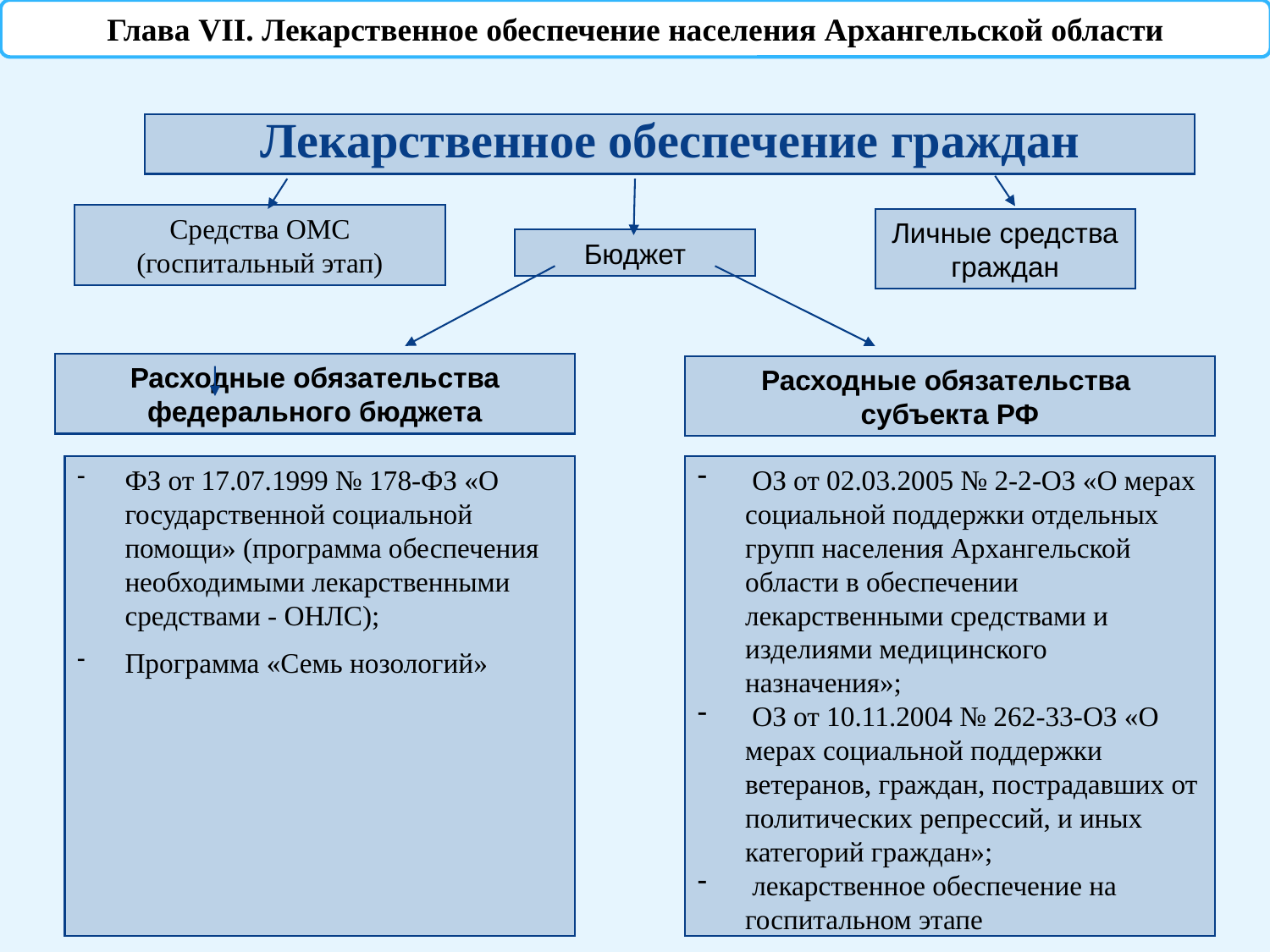

Глава VII. Лекарственное обеспечение населения Архангельской области

Лекарственное обеспечение граждан

Средства ОМС (госпитальный этап)
Личные средства граждан
Бюджет

Расходные обязательства федерального бюджета
Расходные обязательства  субъекта РФ

ФЗ от 17.07.1999 № 178-ФЗ «О государственной социальной помощи» (программа обеспечения необходимыми лекарственными средствами - ОНЛС);
Программа «Семь нозологий»

 ОЗ от 02.03.2005 № 2-2-ОЗ «О мерах социальной поддержки отдельных групп населения Архангельской области в обеспечении лекарственными средствами и изделиями медицинского назначения»;
 ОЗ от 10.11.2004 № 262-33-ОЗ «О мерах социальной поддержки ветеранов, граждан, пострадавших от политических репрессий, и иных категорий граждан»;
 лекарственное обеспечение на госпитальном этапе